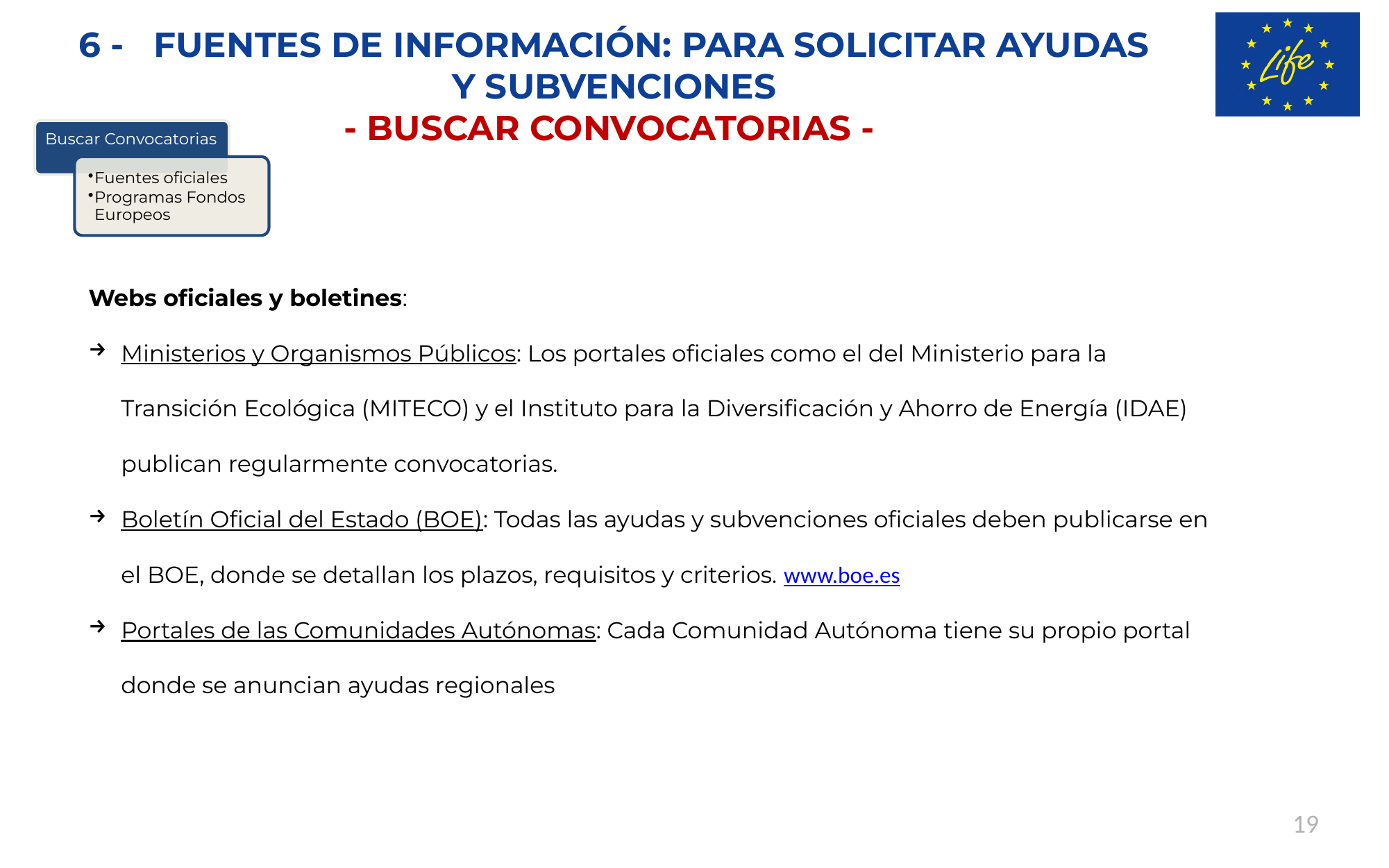

6 -   FUENTES DE INFORMACIÓN: PARA SOLICITAR AYUDAS Y SUBVENCIONES
- BUSCAR CONVOCATORIAS -
Buscar Convocatorias
Fuentes oficiales
Programas Fondos Europeos
Webs oficiales y boletines:
Ministerios y Organismos Públicos: Los portales oficiales como el del Ministerio para la Transición Ecológica (MITECO) y el Instituto para la Diversificación y Ahorro de Energía (IDAE) publican regularmente convocatorias.
Boletín Oficial del Estado (BOE): Todas las ayudas y subvenciones oficiales deben publicarse en el BOE, donde se detallan los plazos, requisitos y criterios. www.boe.es
Portales de las Comunidades Autónomas: Cada Comunidad Autónoma tiene su propio portal donde se anuncian ayudas regionales
19